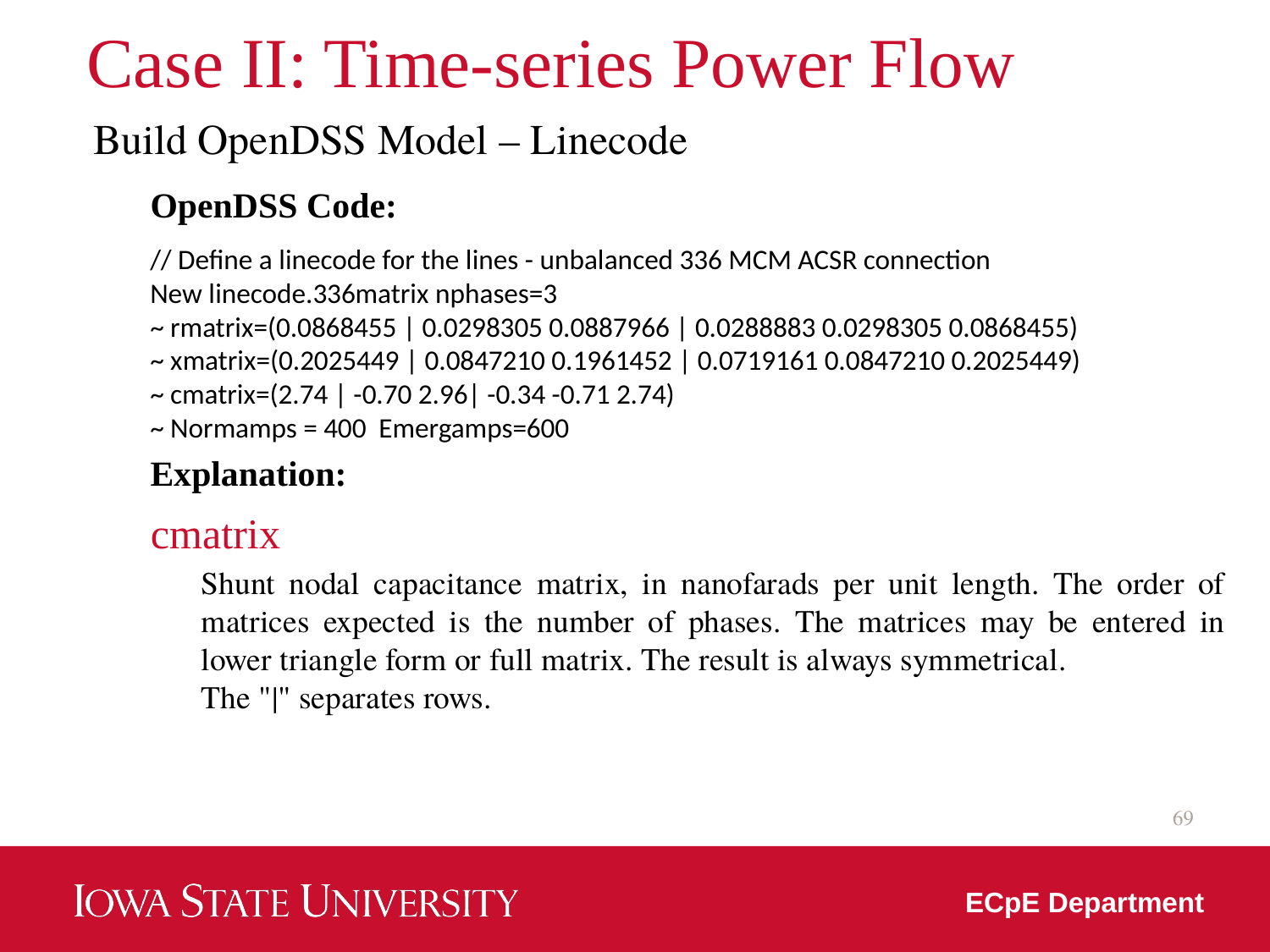

# Case II: Time-series Power Flow
Build OpenDSS Model – Linecode
OpenDSS Code:
// Define a linecode for the lines - unbalanced 336 MCM ACSR connection
New linecode.336matrix nphases=3
~ rmatrix=(0.0868455 | 0.0298305 0.0887966 | 0.0288883 0.0298305 0.0868455)
~ xmatrix=(0.2025449 | 0.0847210 0.1961452 | 0.0719161 0.0847210 0.2025449)
~ cmatrix=(2.74 | -0.70 2.96| -0.34 -0.71 2.74)
~ Normamps = 400  Emergamps=600
Explanation:
cmatrix
Shunt nodal capacitance matrix, in nanofarads per unit length. The order of matrices expected is the number of phases. The matrices may be entered in lower triangle form or full matrix. The result is always symmetrical.
The "|" separates rows.
69
ECpE Department